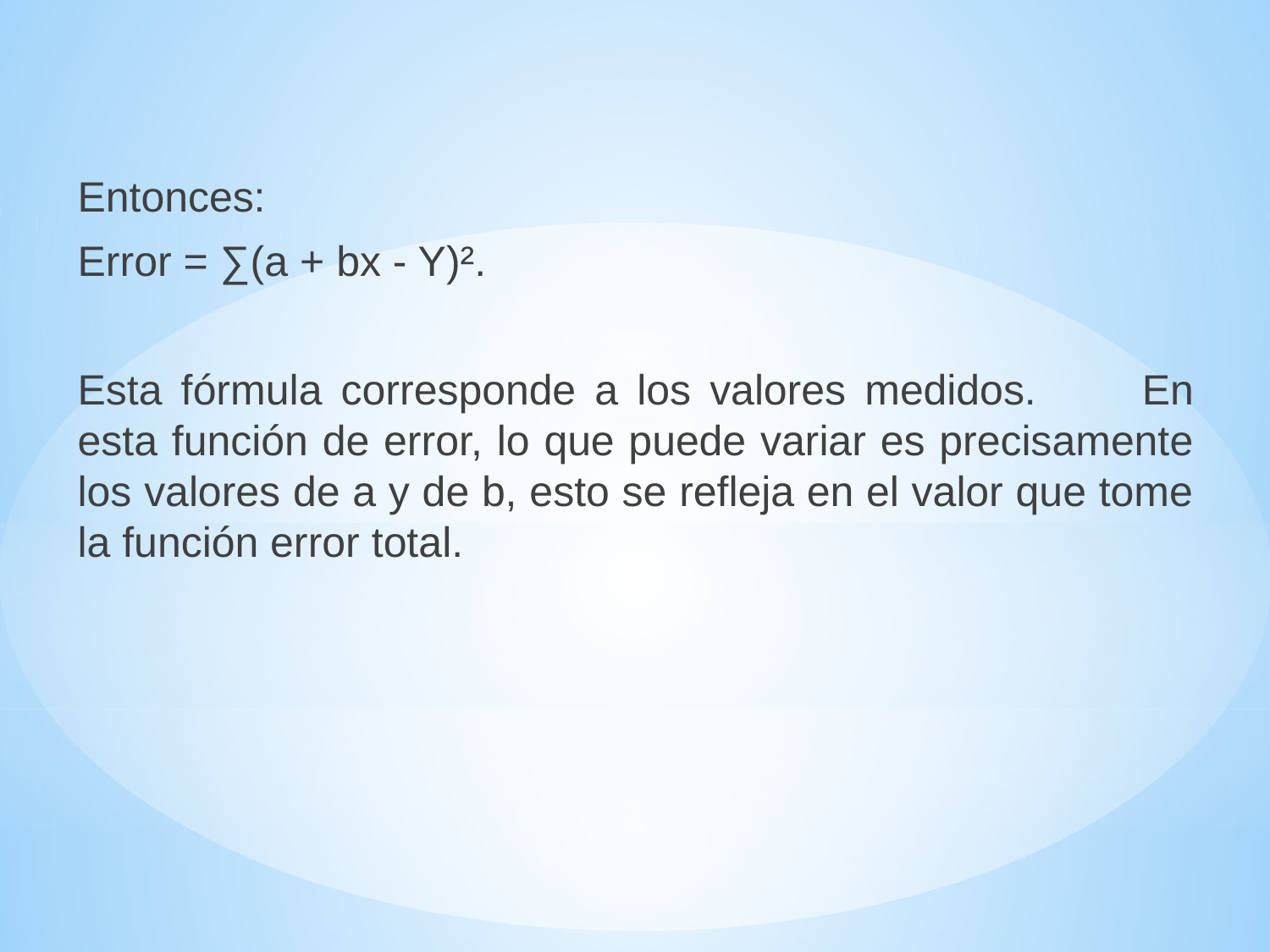

Entonces:
Error = ∑(a + bx - Y)².

Esta fórmula corresponde a los valores medidos. 	En esta función de error, lo que puede variar es precisamente los valores de a y de b, esto se refleja en el valor que tome la función error total.